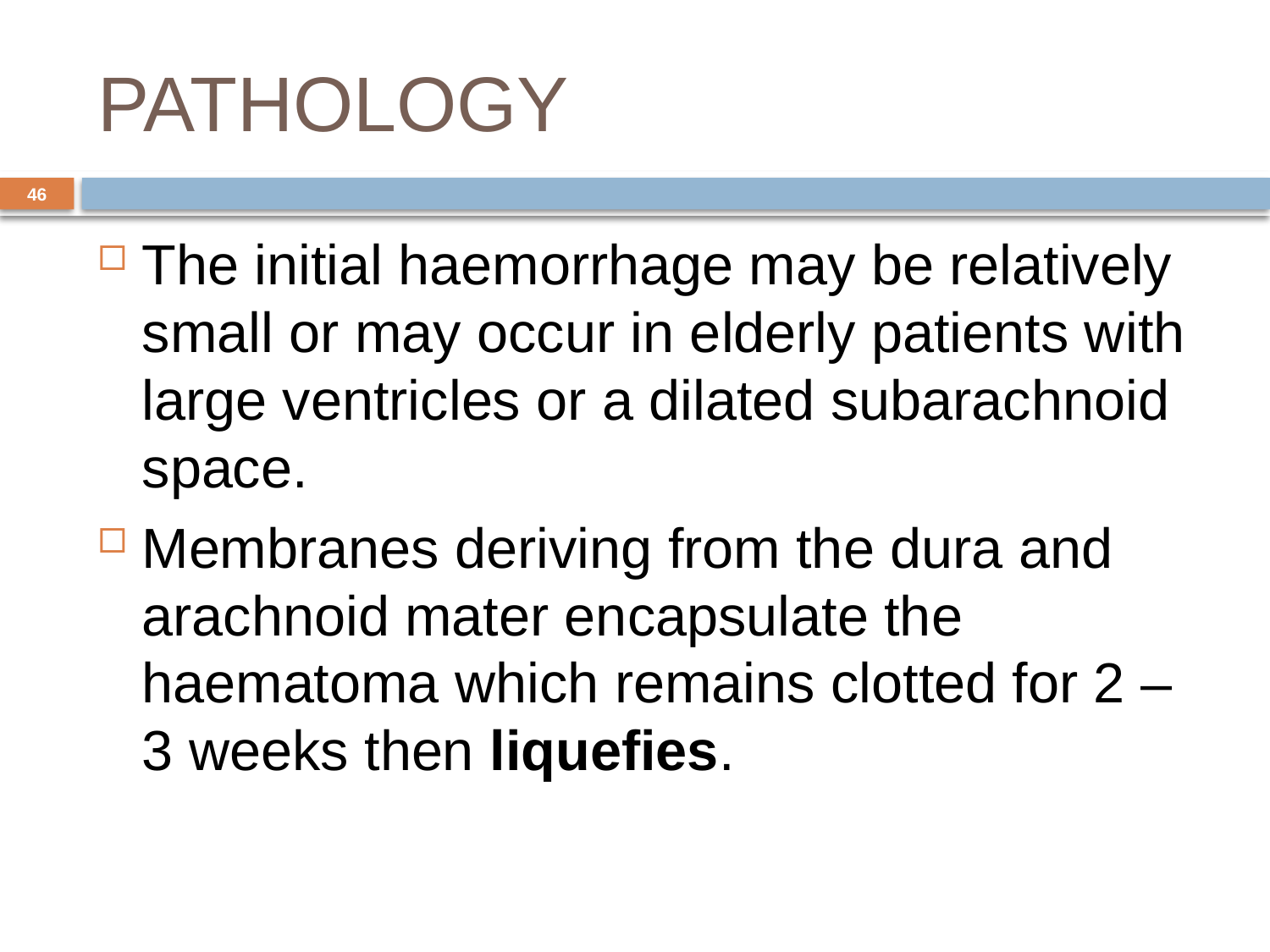

# PATHOLOGY
46
The initial haemorrhage may be relatively small or may occur in elderly patients with large ventricles or a dilated subarachnoid space.
Membranes deriving from the dura and arachnoid mater encapsulate the haematoma which remains clotted for 2 – 3 weeks then liquefies.